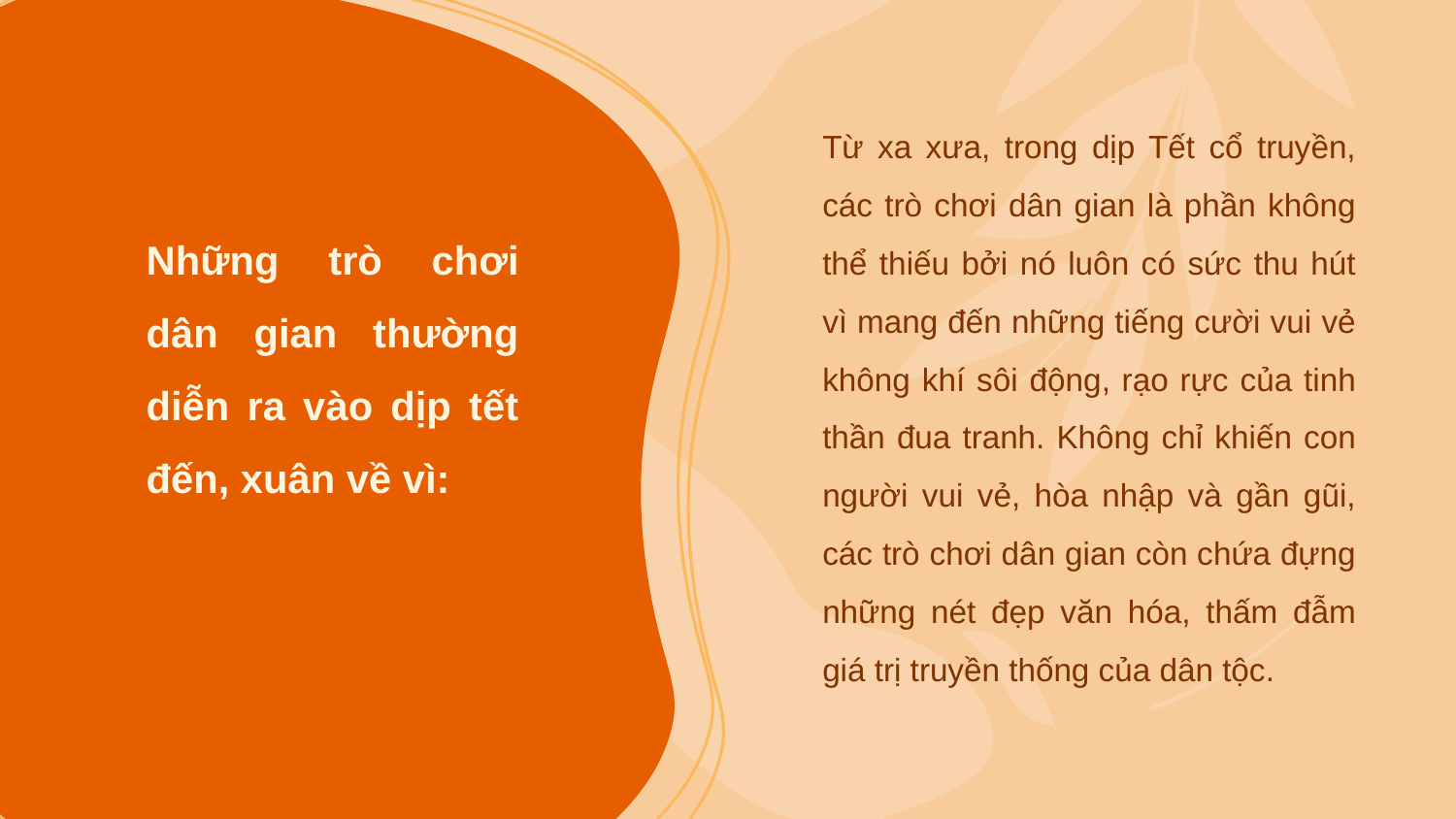

Từ xa xưa, trong dịp Tết cổ truyền, các trò chơi dân gian là phần không thể thiếu bởi nó luôn có sức thu hút vì mang đến những tiếng cười vui vẻ không khí sôi động, rạo rực của tinh thần đua tranh. Không chỉ khiến con người vui vẻ, hòa nhập và gần gũi, các trò chơi dân gian còn chứa đựng những nét đẹp văn hóa, thấm đẫm giá trị truyền thống của dân tộc.
Những trò chơi dân gian thường diễn ra vào dịp tết đến, xuân về vì: